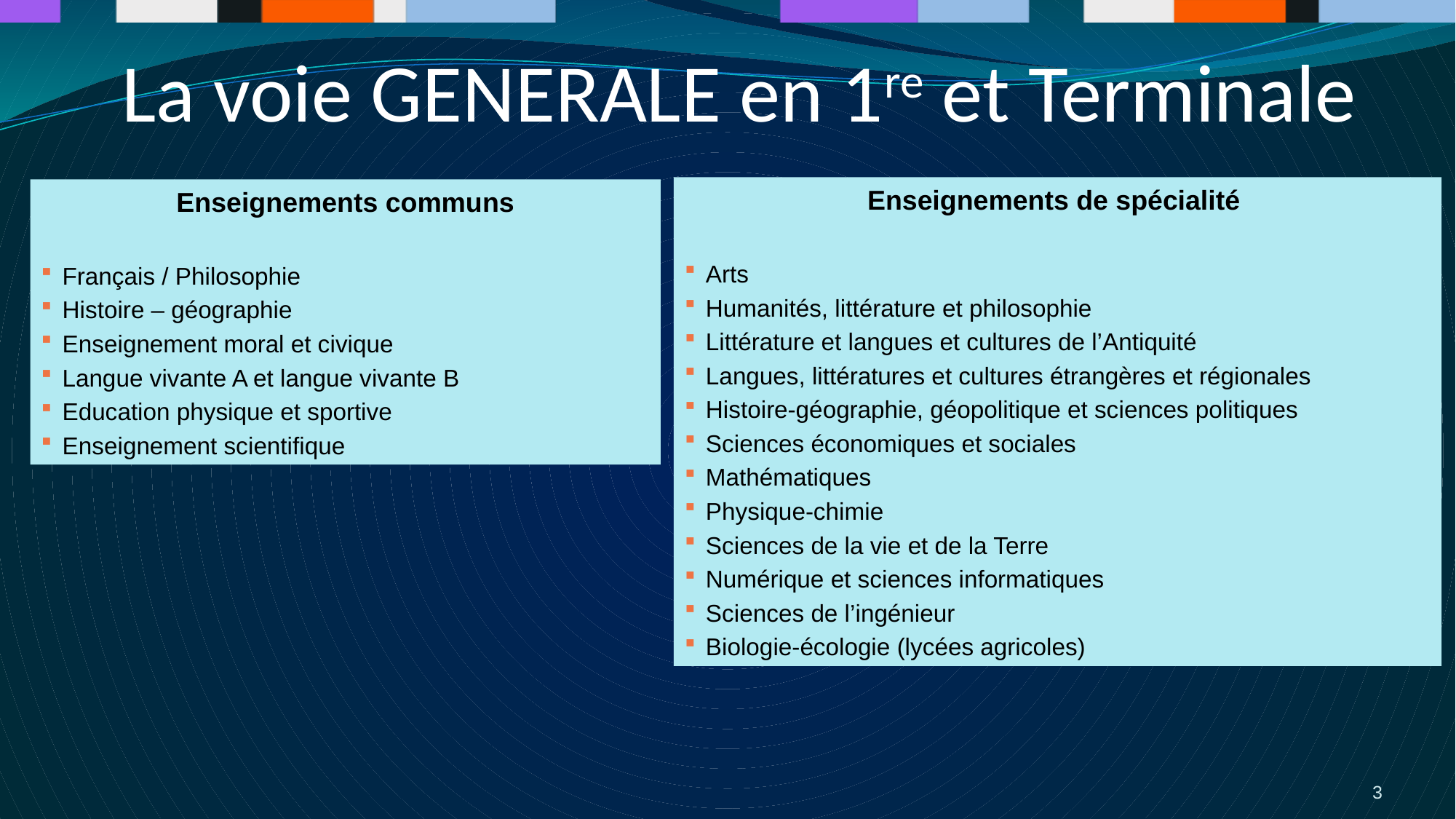

# La voie GENERALE en 1re et Terminale
Enseignements de spécialité

Arts
Humanités, littérature et philosophie
Littérature et langues et cultures de l’Antiquité
Langues, littératures et cultures étrangères et régionales
Histoire-géographie, géopolitique et sciences politiques
Sciences économiques et sociales
Mathématiques
Physique-chimie
Sciences de la vie et de la Terre
Numérique et sciences informatiques
Sciences de l’ingénieur
Biologie-écologie (lycées agricoles)
Enseignements communs

Français / Philosophie
Histoire – géographie
Enseignement moral et civique
Langue vivante A et langue vivante B
Education physique et sportive
Enseignement scientifique
3